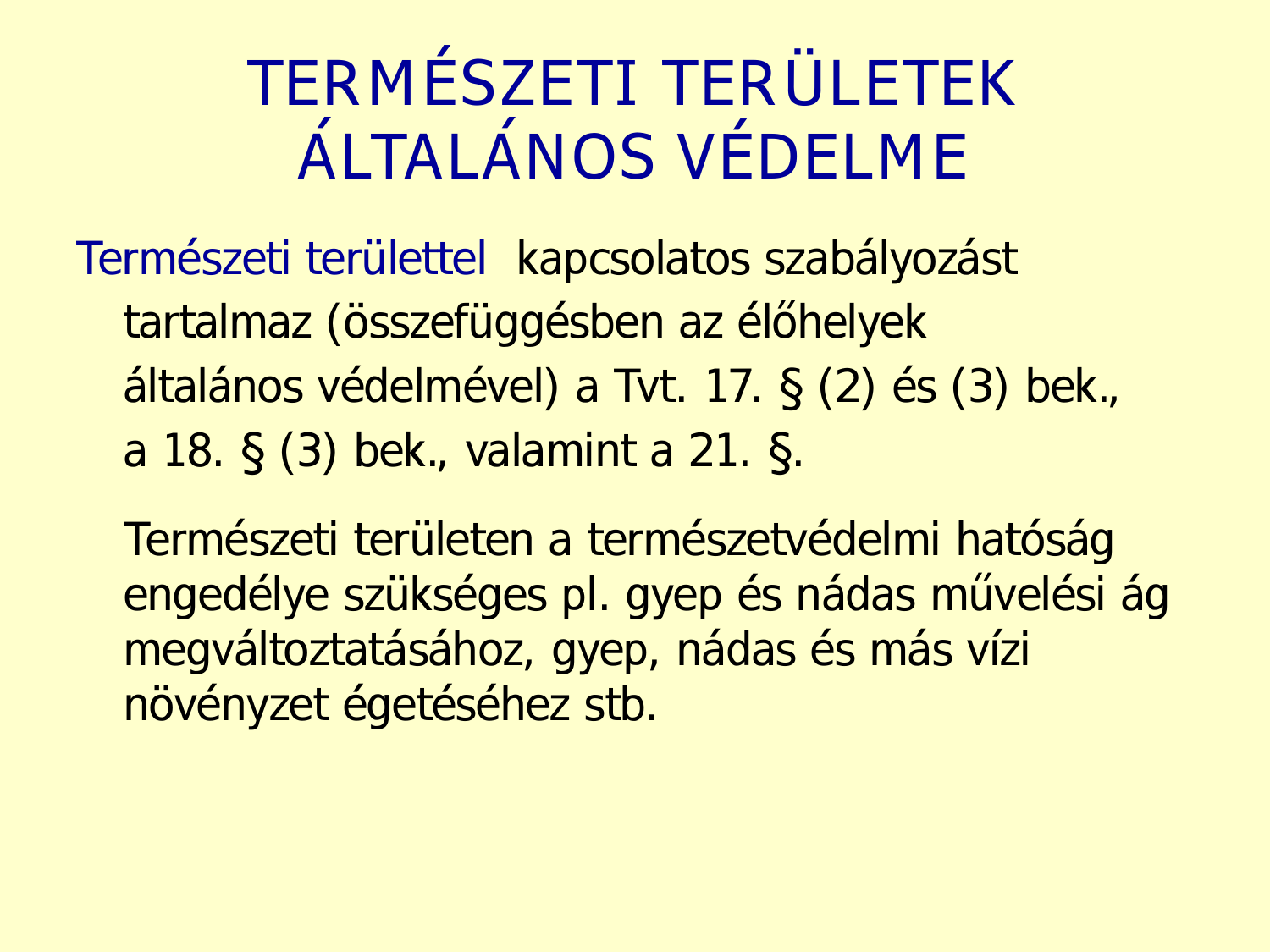

# TERMÉSZETI TERÜLETEK ÁLTALÁNOS VÉDELME
Természeti területtel  kapcsolatos szabályozást
	tartalmaz (összefüggésben az élőhelyek
	általános védelmével) a Tvt. 17. § (2) és (3) bek.,
	a 18. § (3) bek., valamint a 21. §.

	Természeti területen a természetvédelmi hatóság engedélye szükséges pl. gyep és nádas művelési ág megváltoztatásához, gyep, nádas és más vízi növényzet égetéséhez stb.